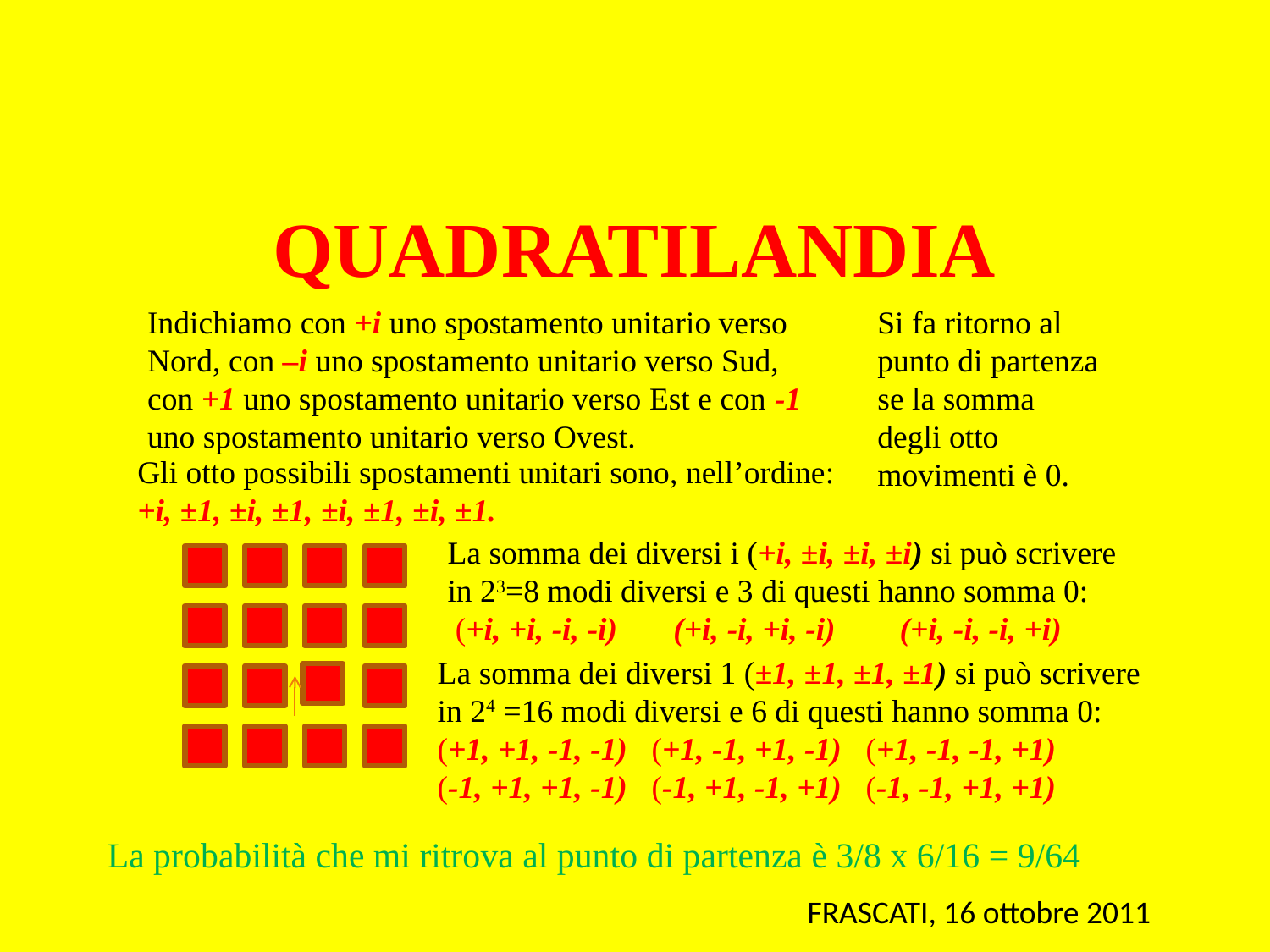

# QUADRATILANDIA
Indichiamo con +i uno spostamento unitario verso Nord, con –i uno spostamento unitario verso Sud, con +1 uno spostamento unitario verso Est e con -1 uno spostamento unitario verso Ovest.
Si fa ritorno al punto di partenza se la somma degli otto movimenti è 0.
Gli otto possibili spostamenti unitari sono, nell’ordine:
+i, ±1, ±i, ±1, ±i, ±1, ±i, ±1.
La somma dei diversi i (+i, ±i, ±i, ±i) si può scrivere in 23=8 modi diversi e 3 di questi hanno somma 0:
 (+i, +i, -i, -i)       (+i, -i, +i, -i)        (+i, -i, -i, +i)

La somma dei diversi 1 (±1, ±1, ±1, ±1) si può scrivere in 24 =16 modi diversi e 6 di questi hanno somma 0:
(+1, +1, -1, -1)   (+1, -1, +1, -1)   (+1, -1, -1, +1)
(-1, +1, +1, -1)   (-1, +1, -1, +1)   (-1, -1, +1, +1)

La probabilità che mi ritrova al punto di partenza è 3/8 x 6/16 = 9/64
FRASCATI, 16 ottobre 2011